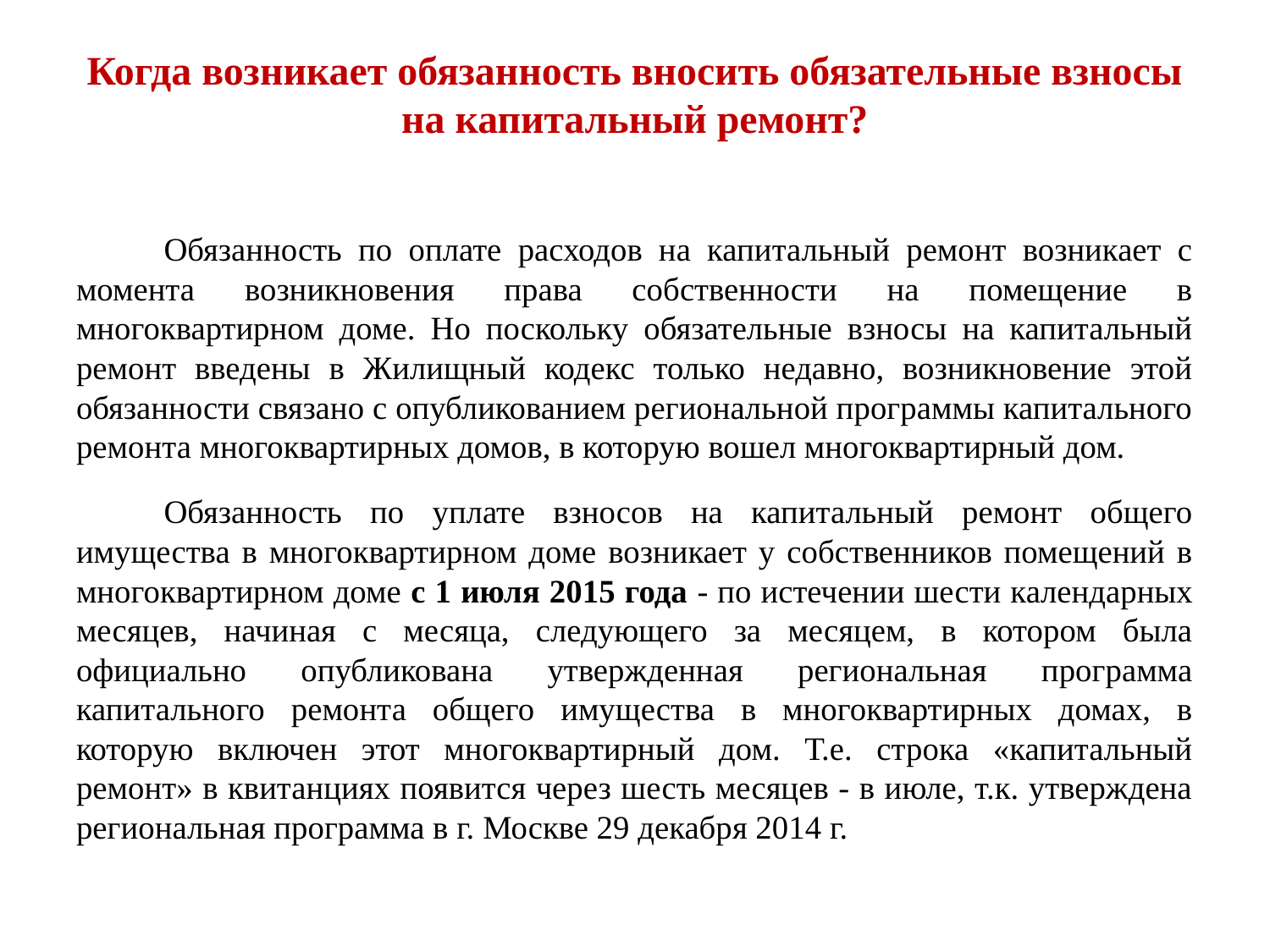

# Когда возникает обязанность вносить обязательные взносы на капитальный ремонт?
	Обязанность по оплате расходов на капитальный ремонт возникает с момента возникновения права собственности на помещение в многоквартирном доме. Но поскольку обязательные взносы на капитальный ремонт введены в Жилищный кодекс только недавно, возникновение этой обязанности связано с опубликованием региональной программы капитального ремонта многоквартирных домов, в которую вошел многоквартирный дом.
	Обязанность по уплате взносов на капитальный ремонт общего имущества в многоквартирном доме возникает у собственников помещений в многоквартирном доме с 1 июля 2015 года - по истечении шести календарных месяцев, начиная с месяца, следующего за месяцем, в котором была официально опубликована утвержденная региональная программа капитального ремонта общего имущества в многоквартирных домах, в которую включен этот многоквартирный дом. Т.е. строка «капитальный ремонт» в квитанциях появится через шесть месяцев - в июле, т.к. утверждена региональная программа в г. Москве 29 декабря 2014 г.